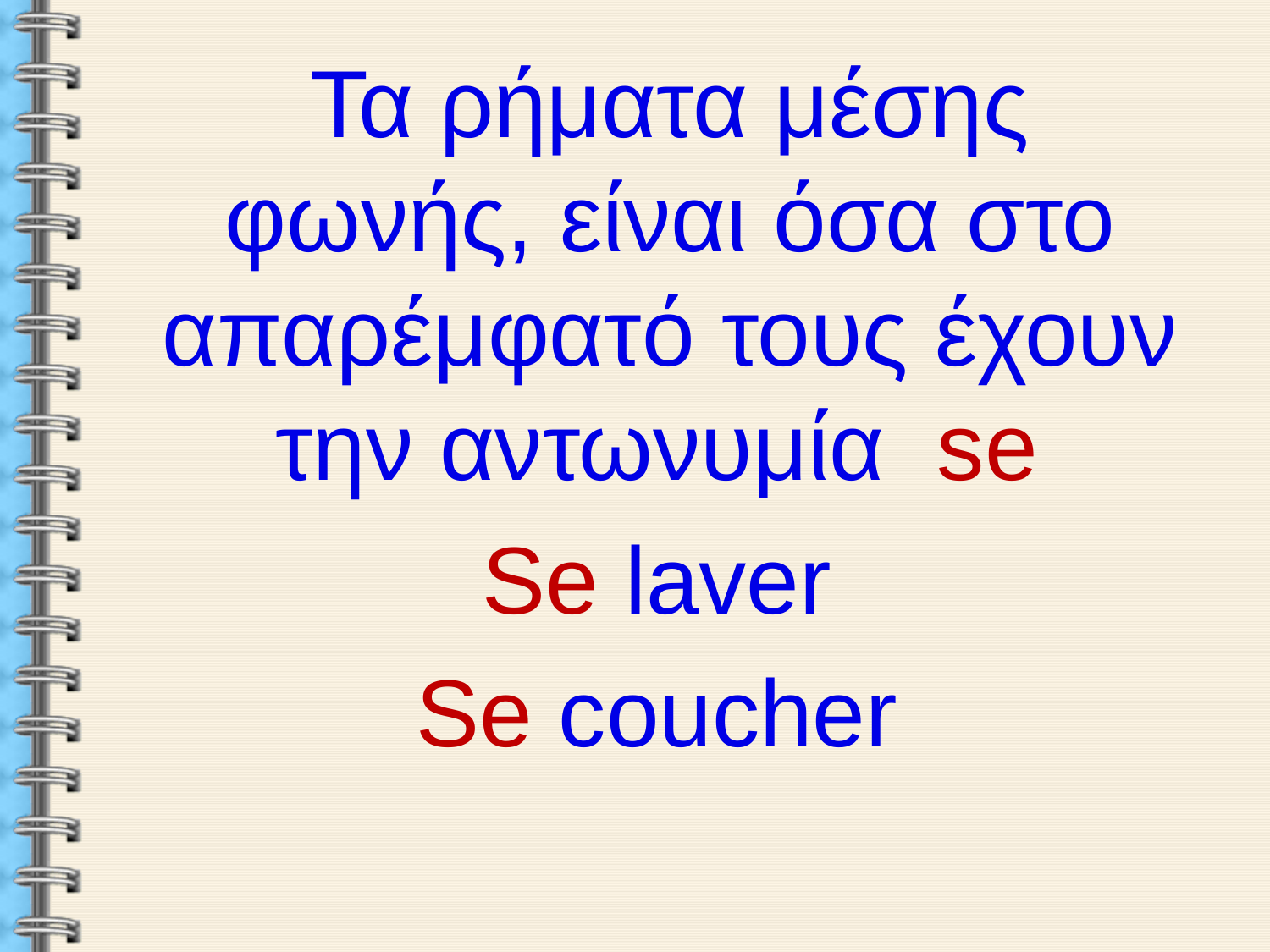

Τα ρήματα μέσης φωνής, είναι όσα στο απαρέμφατό τους έχουν την αντωνυμία  se
Se laver
Se coucher